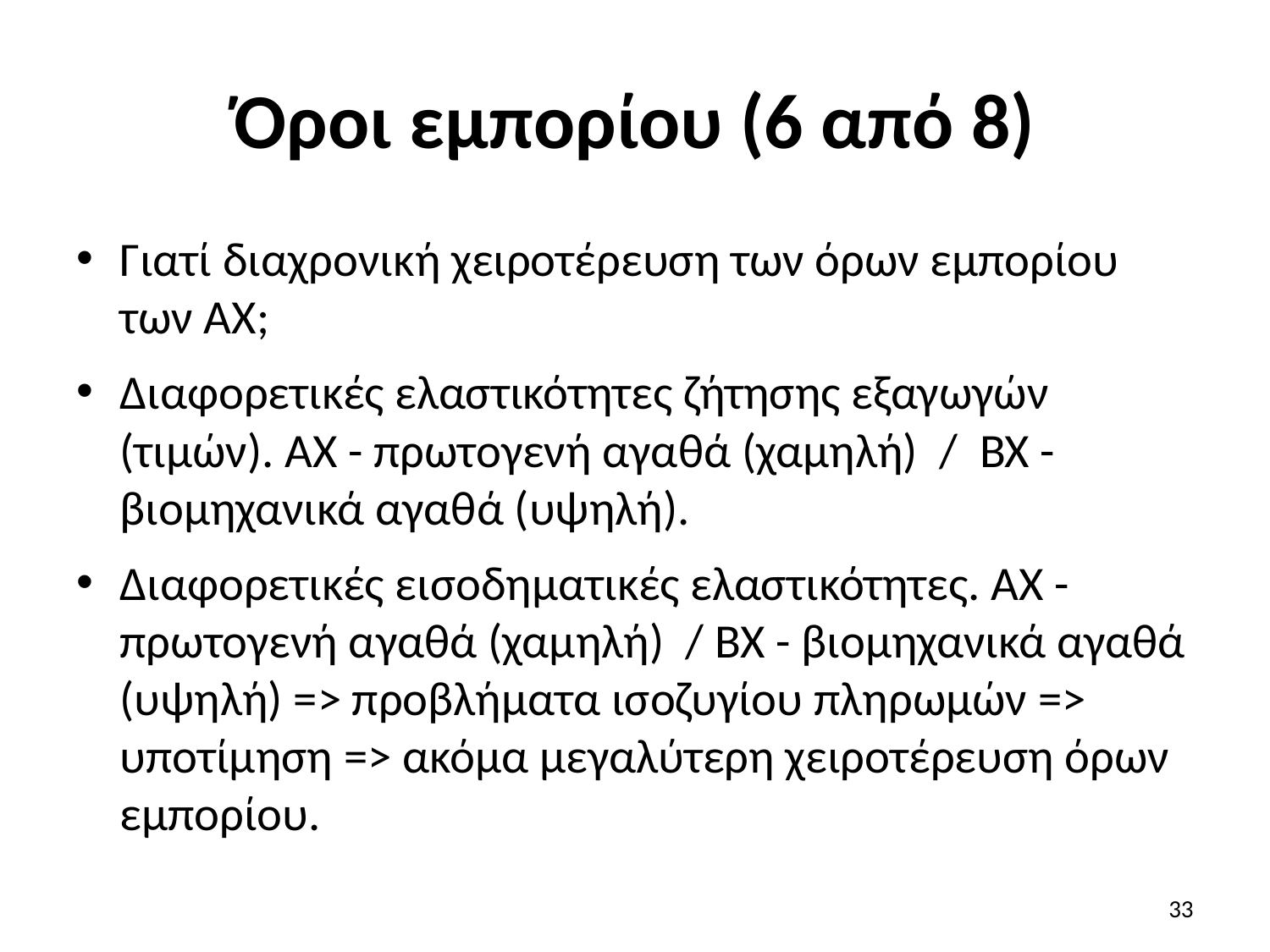

# Όροι εμπορίου (6 από 8)
Γιατί διαχρονική χειροτέρευση των όρων εμπορίου των ΑΧ;
Διαφορετικές ελαστικότητες ζήτησης εξαγωγών (τιμών). ΑΧ - πρωτογενή αγαθά (χαμηλή)  /  ΒΧ - βιομηχανικά αγαθά (υψηλή).
Διαφορετικές εισοδηματικές ελαστικότητες. ΑΧ - πρωτογενή αγαθά (χαμηλή)  / ΒΧ - βιομηχανικά αγαθά (υψηλή) => προβλήματα ισοζυγίου πληρωμών => υποτίμηση => ακόμα μεγαλύτερη χειροτέρευση όρων εμπορίου.

33